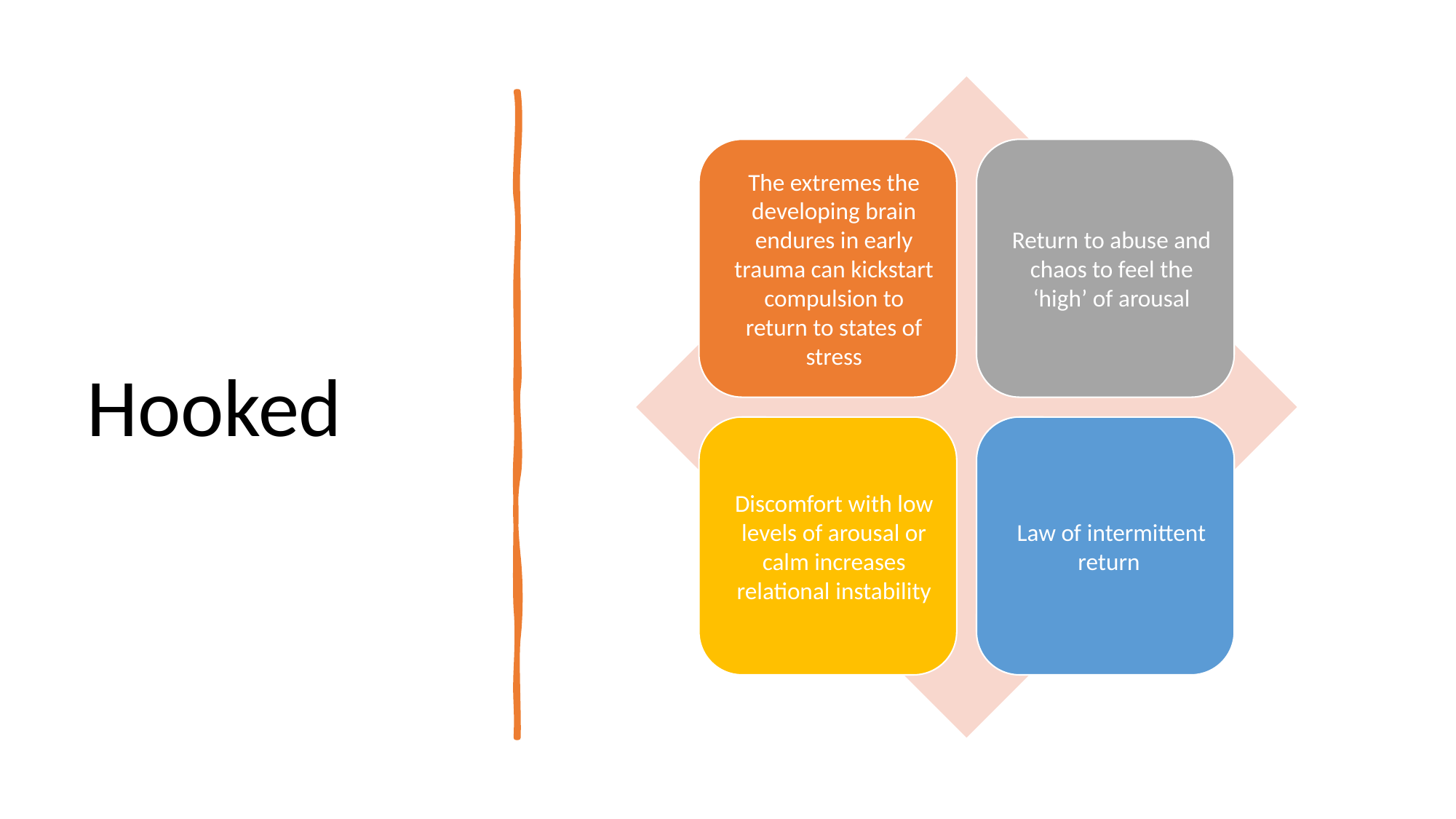

The extremes the developing brain endures in early trauma can kickstart compulsion to return to states of stress
Return to abuse and chaos to feel the ‘high’ of arousal
Discomfort with low levels of arousal or calm increases relational instability
Law of intermittent return
# Hooked